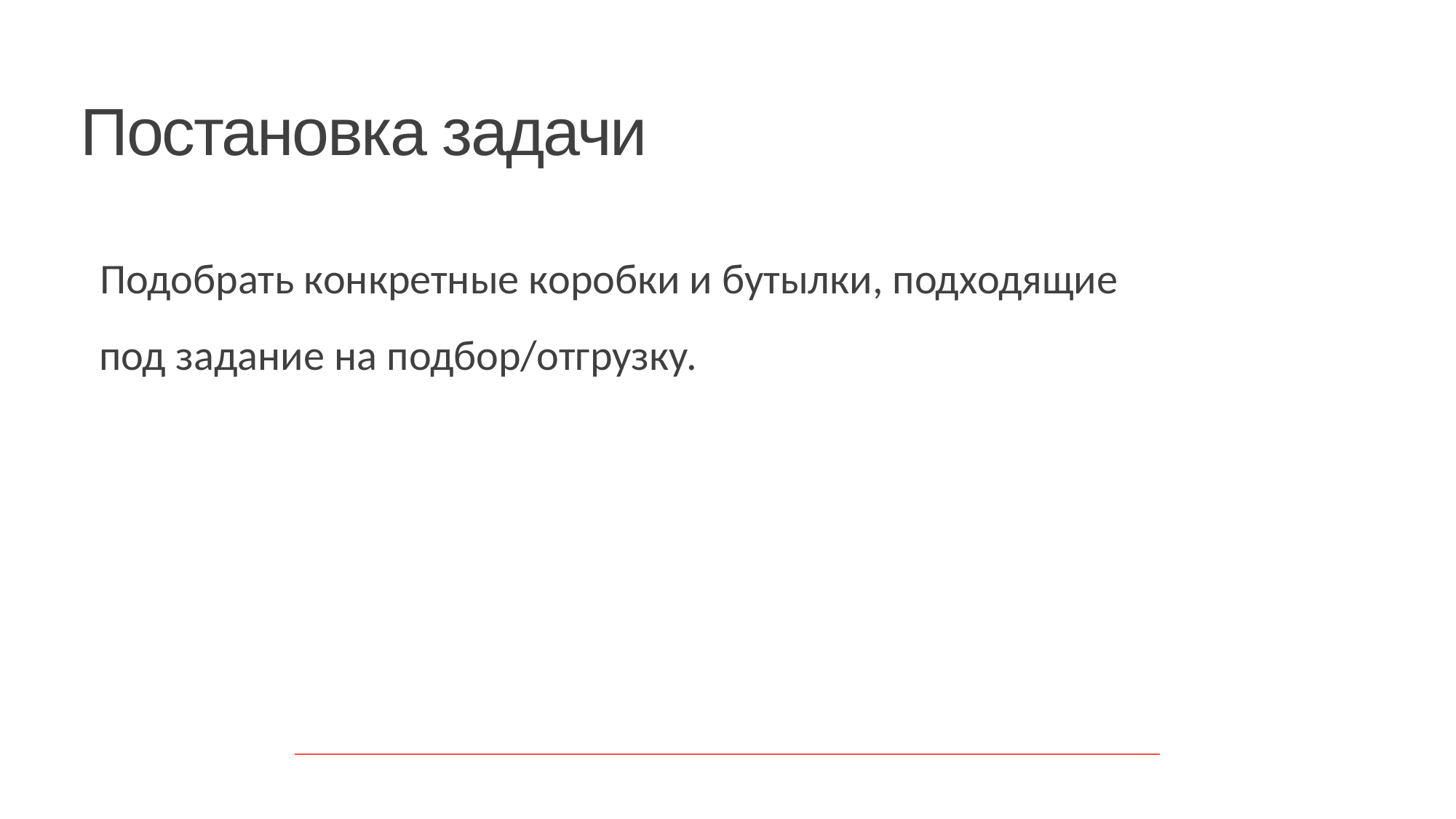

# Постановка задачи
Подобрать конкретные коробки и бутылки, подходящие под задание на подбор/отгрузку.